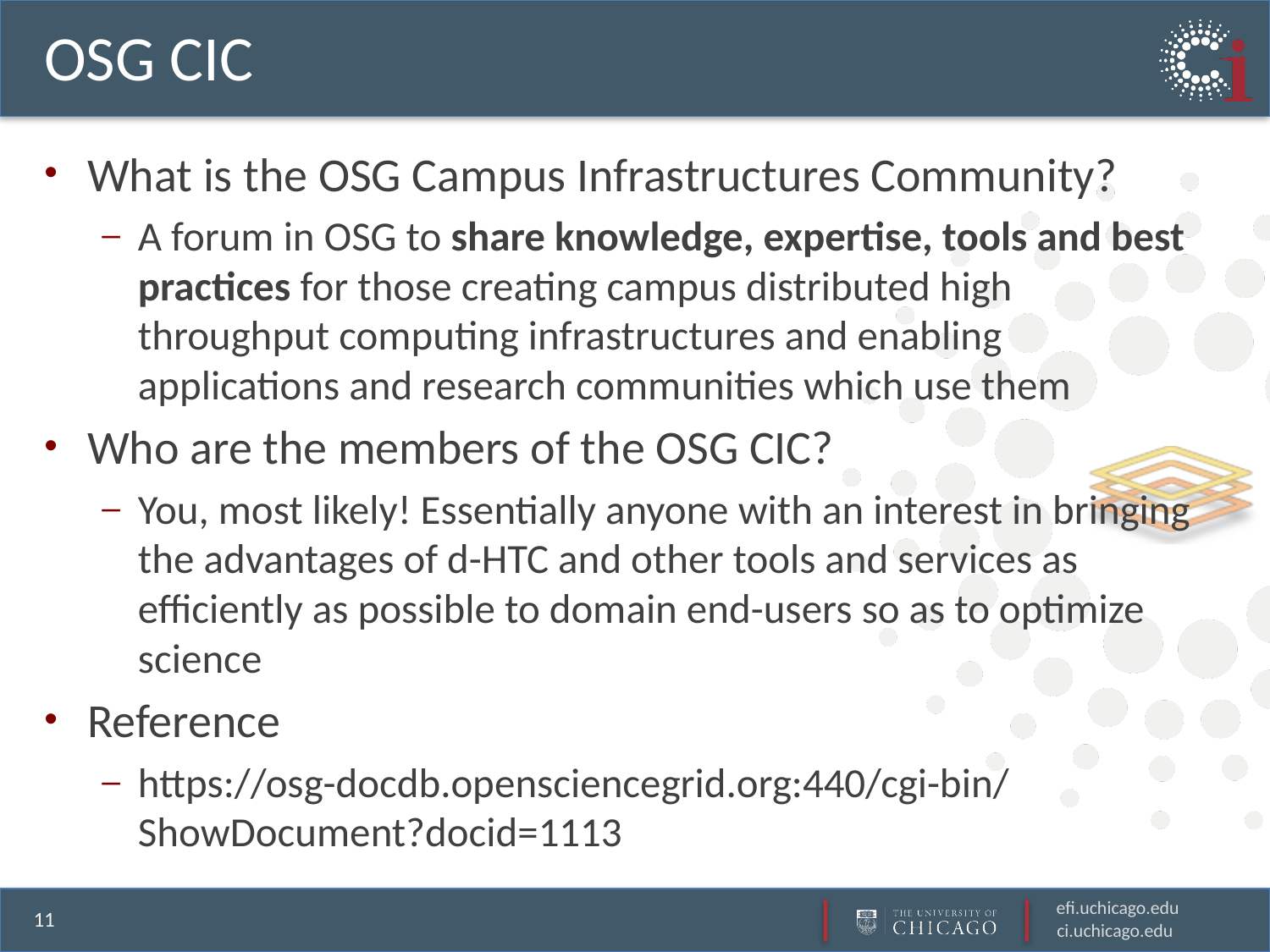

# OSG CIC
What is the OSG Campus Infrastructures Community?
A forum in OSG to share knowledge, expertise, tools and best practices for those creating campus distributed high throughput computing infrastructures and enabling applications and research communities which use them
Who are the members of the OSG CIC?
You, most likely! Essentially anyone with an interest in bringing the advantages of d-HTC and other tools and services as efficiently as possible to domain end-users so as to optimize science
Reference
https://osg-docdb.opensciencegrid.org:440/cgi-bin/ShowDocument?docid=1113